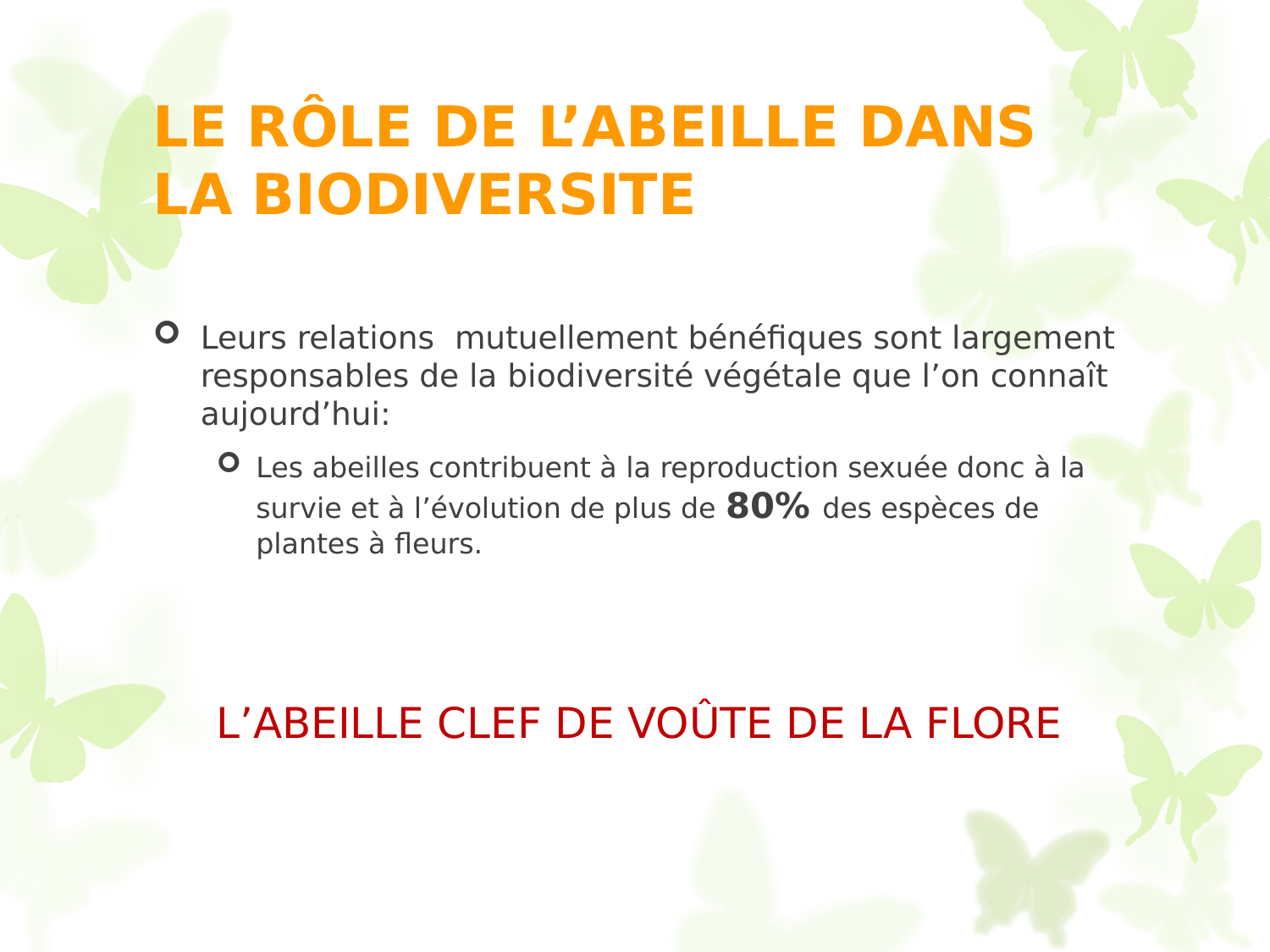

# LE RÔLE DE L’ABEILLE DANS LA BIODIVERSITE
Leurs relations  mutuellement bénéfiques sont largement responsables de la biodiversité végétale que l’on connaît aujourd’hui:
Les abeilles contribuent à la reproduction sexuée donc à la survie et à l’évolution de plus de 80% des espèces de plantes à fleurs.

L’ABEILLE CLEF DE VOÛTE DE LA FLORE